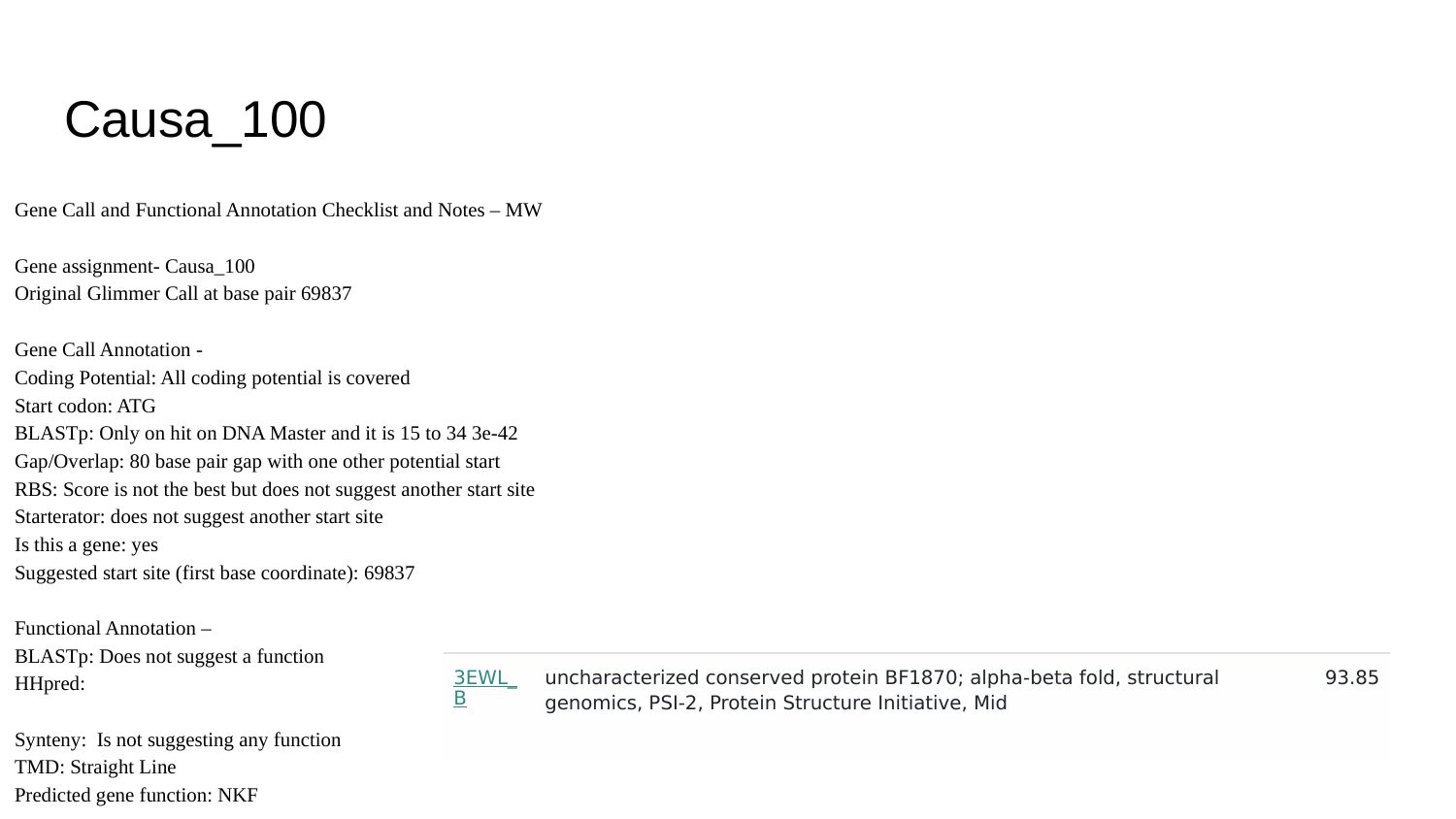

# Causa_100
Gene Call and Functional Annotation Checklist and Notes – MW

Gene assignment- Causa_100
Original Glimmer Call at base pair 69837

Gene Call Annotation -
Coding Potential: All coding potential is covered
Start codon: ATG
BLASTp: Only on hit on DNA Master and it is 15 to 34 3e-42
Gap/Overlap: 80 base pair gap with one other potential start
RBS: Score is not the best but does not suggest another start site
Starterator: does not suggest another start site
Is this a gene: yes
Suggested start site (first base coordinate): 69837

Functional Annotation –
BLASTp: Does not suggest a function
HHpred:

Synteny:  Is not suggesting any function
TMD: Straight Line
Predicted gene function: NKF
| 3EWL\_B | uncharacterized conserved protein BF1870; alpha-beta fold, structural genomics, PSI-2, Protein Structure Initiative, Mid | 93.85 |
| --- | --- | --- |